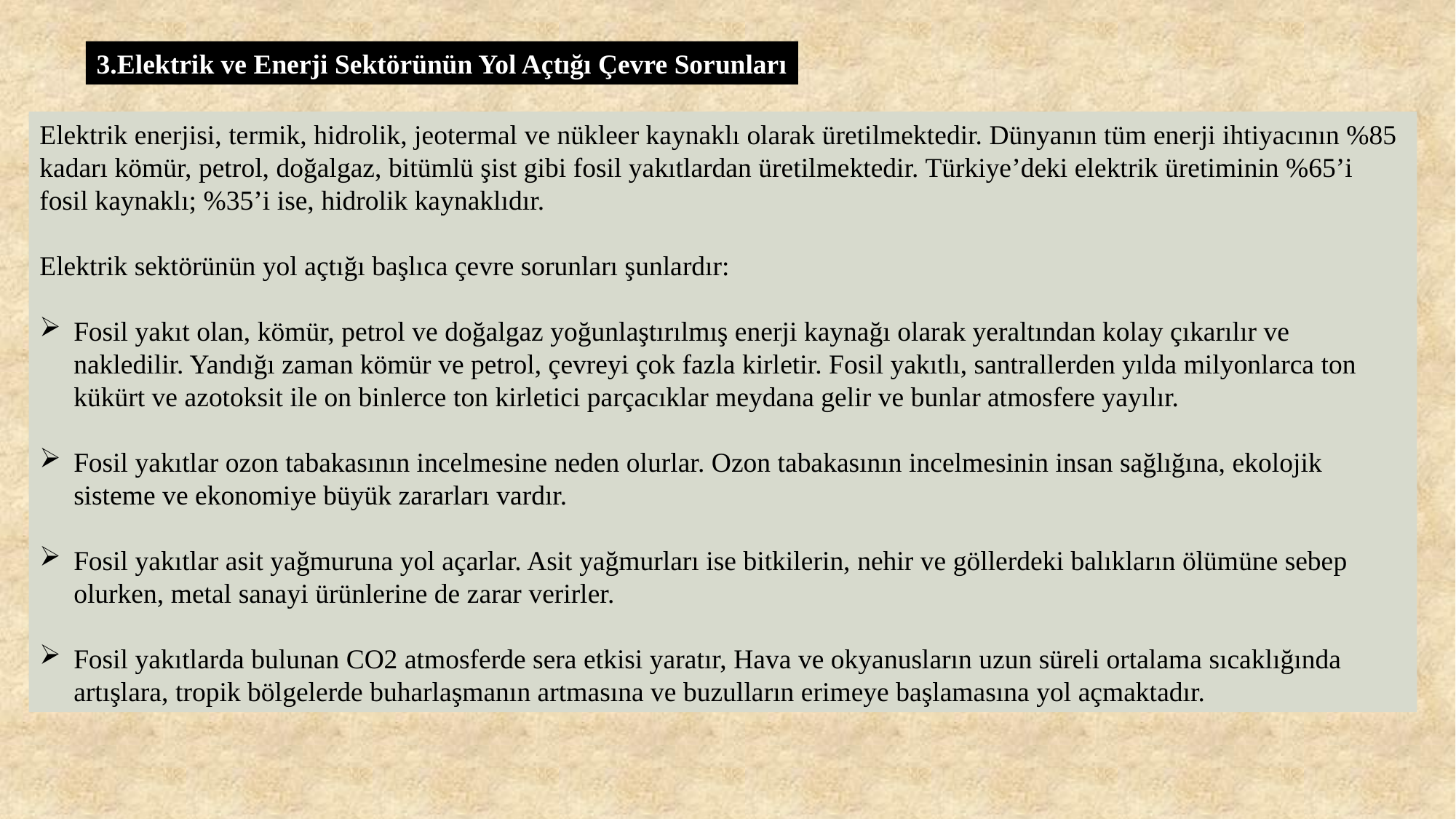

3.Elektrik ve Enerji Sektörünün Yol Açtığı Çevre Sorunları
Elektrik enerjisi, termik, hidrolik, jeotermal ve nükleer kaynaklı olarak üretilmektedir. Dünyanın tüm enerji ihtiyacının %85 kadarı kömür, petrol, doğalgaz, bitümlü şist gibi fosil yakıtlardan üretilmektedir. Türkiye’deki elektrik üretiminin %65’i fosil kaynaklı; %35’i ise, hidrolik kaynaklıdır.

Elektrik sektörünün yol açtığı başlıca çevre sorunları şunlardır:

Fosil yakıt olan, kömür, petrol ve doğalgaz yoğunlaştırılmış enerji kaynağı olarak yeraltından kolay çıkarılır ve nakledilir. Yandığı zaman kömür ve petrol, çevreyi çok fazla kirletir. Fosil yakıtlı, santrallerden yılda milyonlarca ton kükürt ve azotoksit ile on binlerce ton kirletici parçacıklar meydana gelir ve bunlar atmosfere yayılır.

Fosil yakıtlar ozon tabakasının incelmesine neden olurlar. Ozon tabakasının incelmesinin insan sağlığına, ekolojik sisteme ve ekonomiye büyük zararları vardır.

Fosil yakıtlar asit yağmuruna yol açarlar. Asit yağmurları ise bitkilerin, nehir ve göllerdeki balıkların ölümüne sebep olurken, metal sanayi ürünlerine de zarar verirler.

Fosil yakıtlarda bulunan CO2 atmosferde sera etkisi yaratır, Hava ve okyanusların uzun süreli ortalama sıcaklığında artışlara, tropik bölgelerde buharlaşmanın artmasına ve buzulların erimeye başlamasına yol açmaktadır.